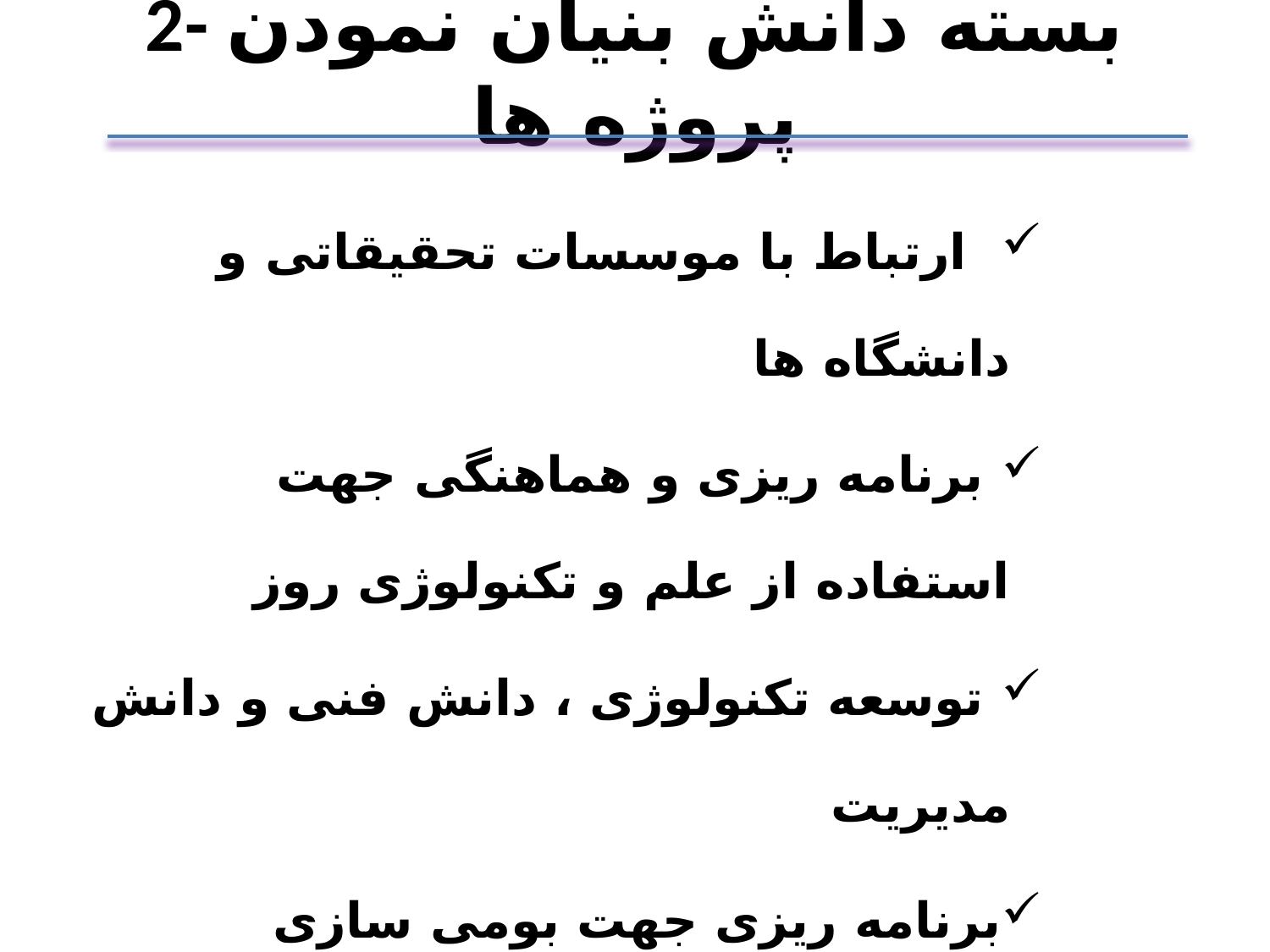

# 2- بسته دانش بنیان نمودن پروژه ها
  ارتباط با موسسات تحقیقاتی و دانشگاه ها
 برنامه ریزی و هماهنگی جهت استفاده از علم و تکنولوژی روز
 توسعه تکنولوژی ، دانش فنی و دانش مدیریت
برنامه ریزی جهت بومی سازی تکنولوژی و دانش روز